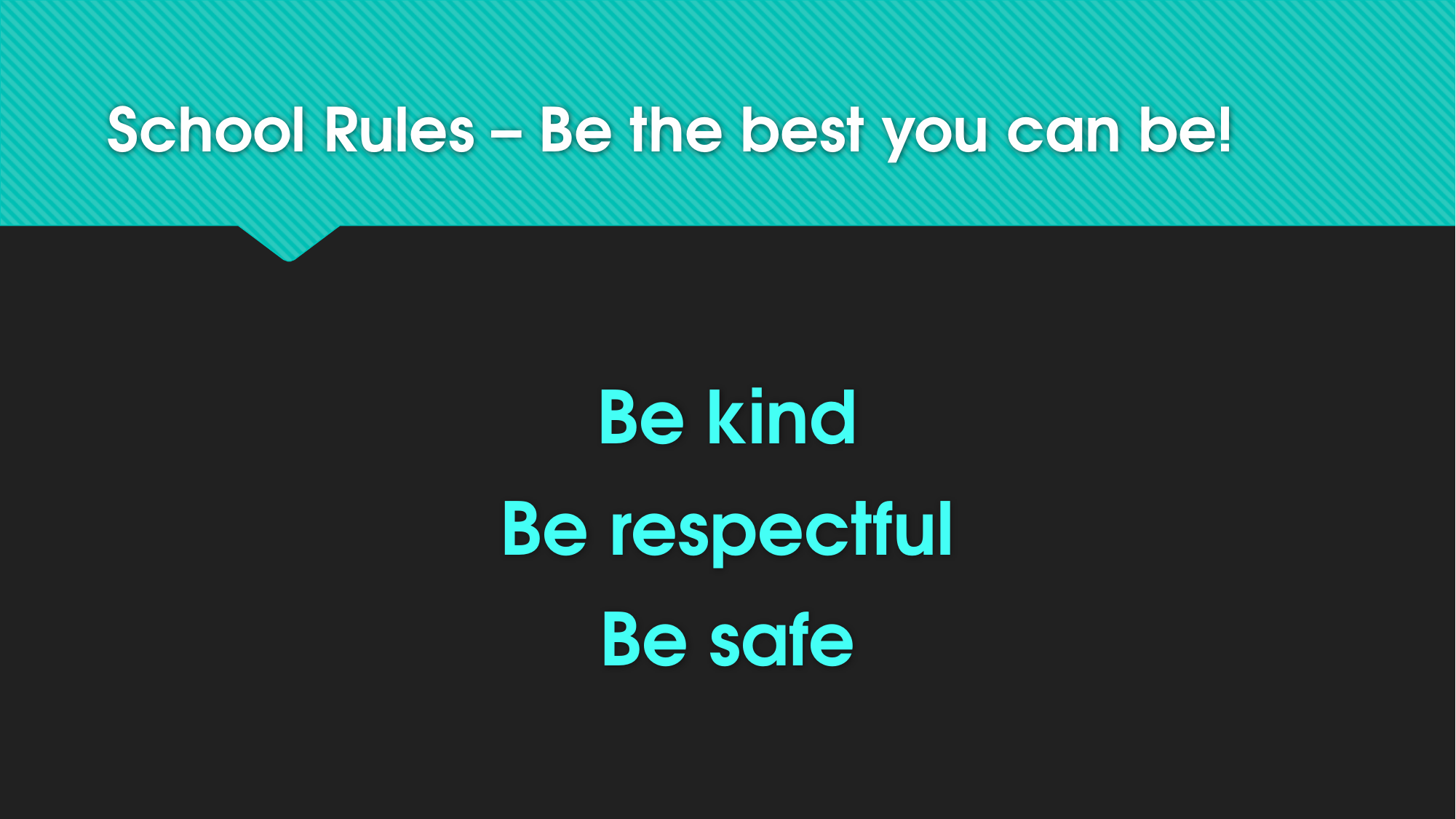

# School Rules – Be the best you can be!

Be kind
Be respectful
Be safe